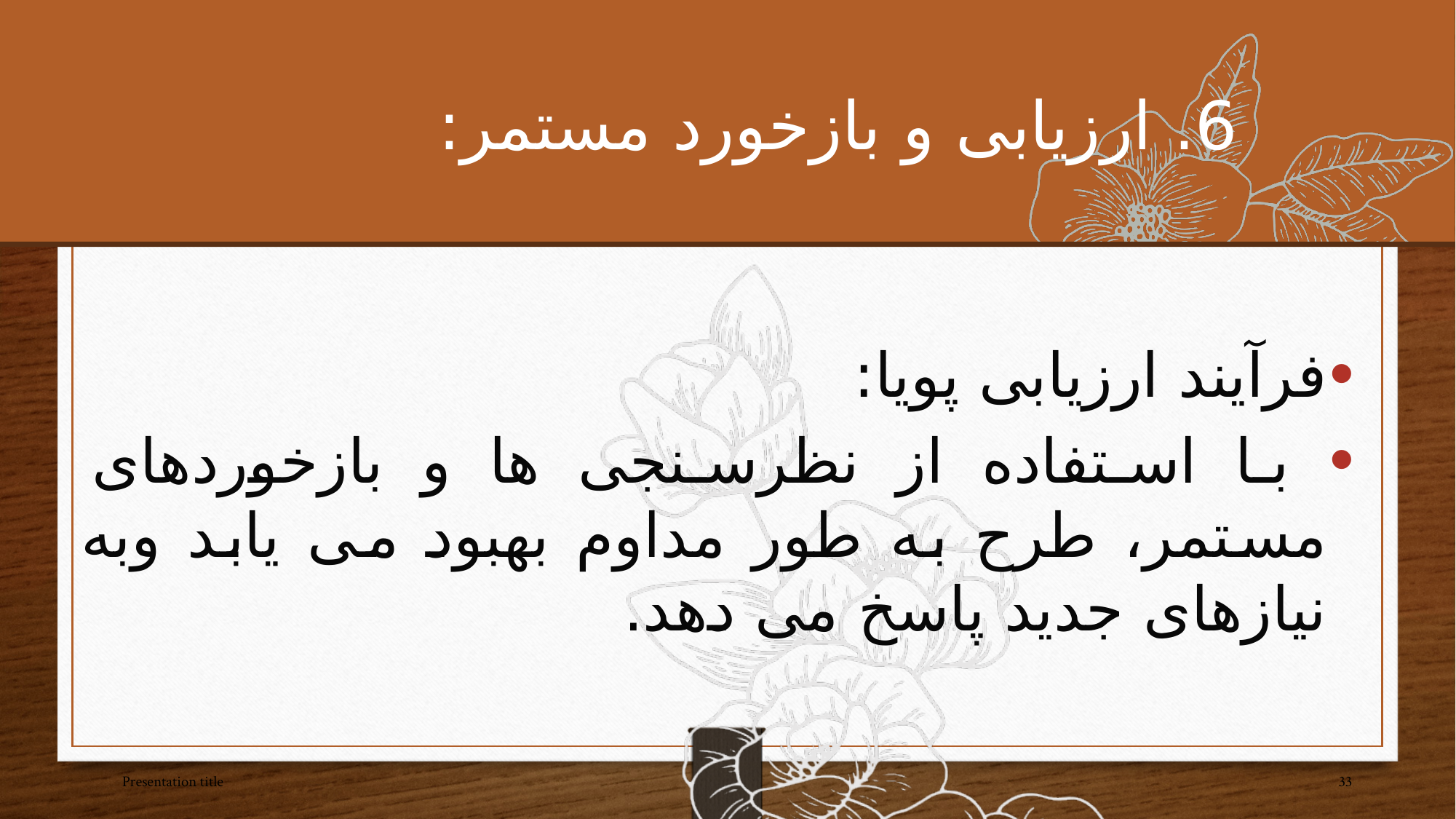

# 6. ارزیابی و بازخورد مستمر:
فرآیند ارزیابی پویا:
 با استفاده از نظرسنجی ها و بازخوردهای مستمر، طرح به طور مداوم بهبود می یابد وبه نیازهای جدید پاسخ می دهد.
Presentation title
33